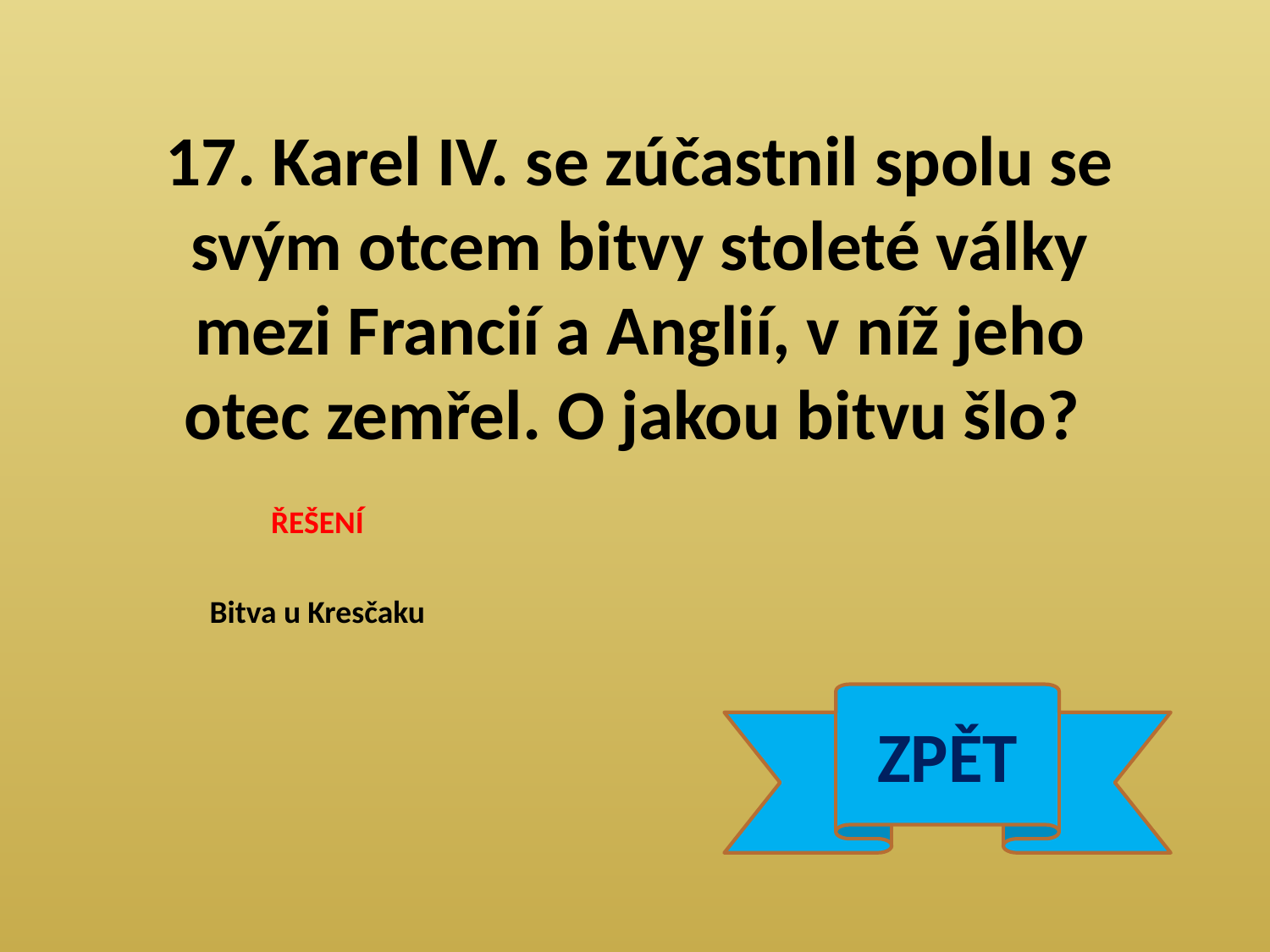

17. Karel IV. se zúčastnil spolu se svým otcem bitvy stoleté války mezi Francií a Anglií, v níž jeho otec zemřel. O jakou bitvu šlo?
ŘEŠENÍ
Bitva u Kresčaku
ZPĚT